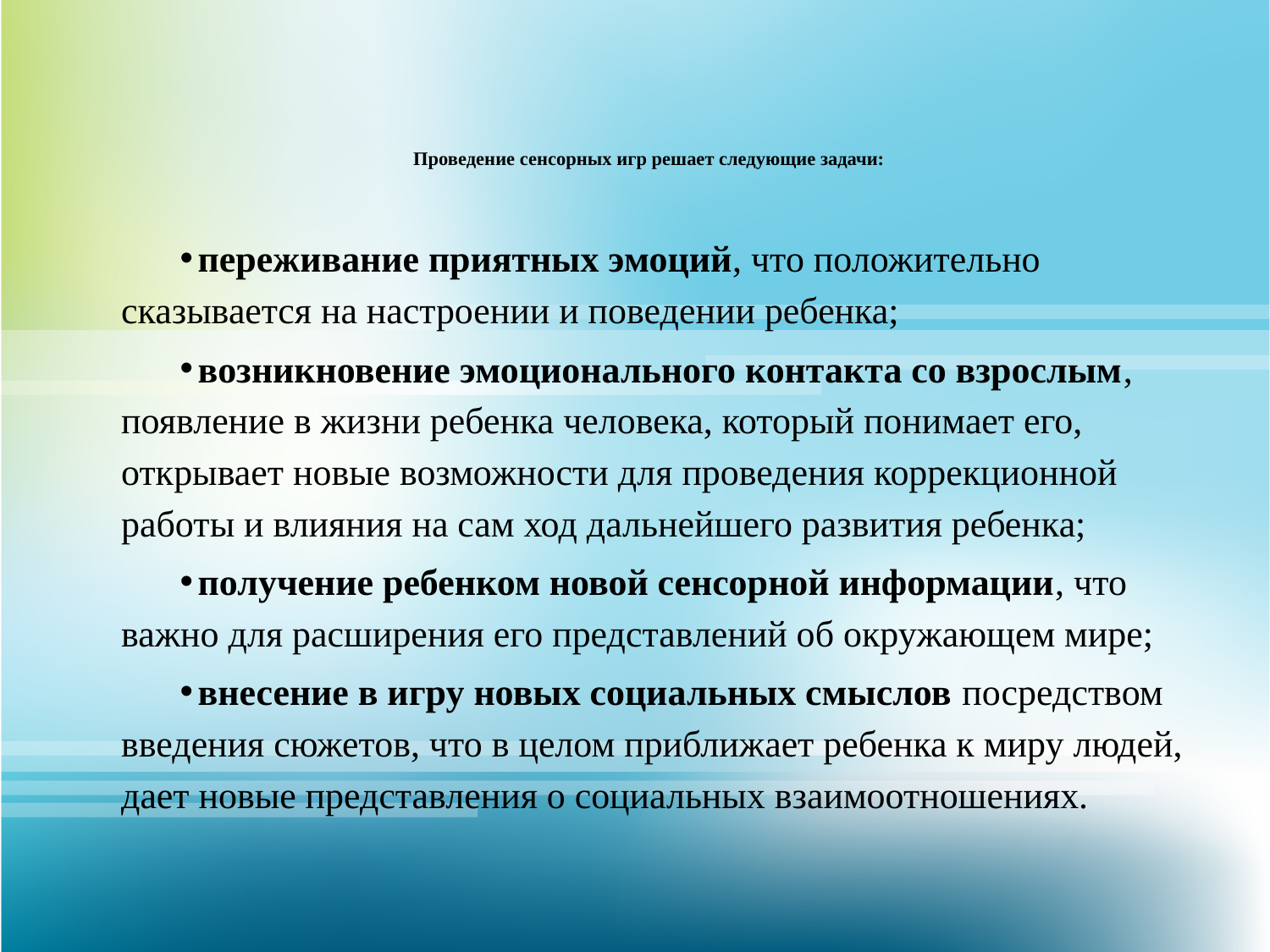

# Проведение сенсорных игр решает следующие задачи:
 переживание приятных эмоций, что положительно сказывается на настроении и поведении ребенка;
 возникновение эмоционального контакта со взрослым, появление в жизни ребенка человека, который понимает его, открывает новые возможности для проведения коррекционной работы и влияния на сам ход дальнейшего развития ребенка;
 получение ребенком новой сенсорной информации, что важно для расширения его представлений об окружающем мире;
 внесение в игру новых социальных смыслов посредством введения сюжетов, что в целом приближает ребенка к миру людей, дает новые представления о социальных взаимоотношениях.